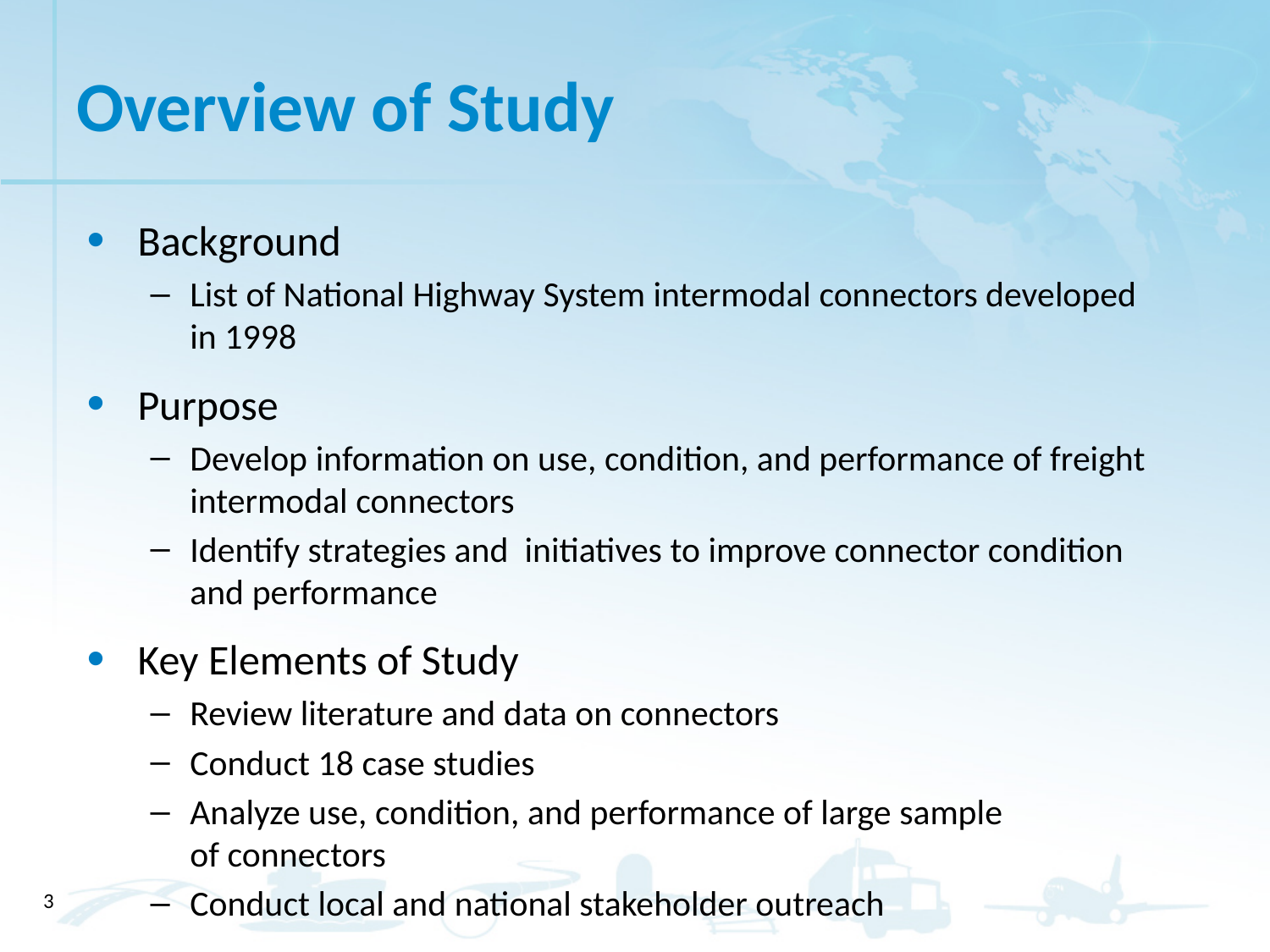

# Overview of Study
Background
List of National Highway System intermodal connectors developed
in 1998
Purpose
Develop information on use, condition, and performance of freight intermodal connectors
Identify strategies and  initiatives to improve connector condition and performance
Key Elements of Study
Review literature and data on connectors
Conduct 18 case studies
Analyze use, condition, and performance of large sample
of connectors
Conduct local and national stakeholder outreach

3